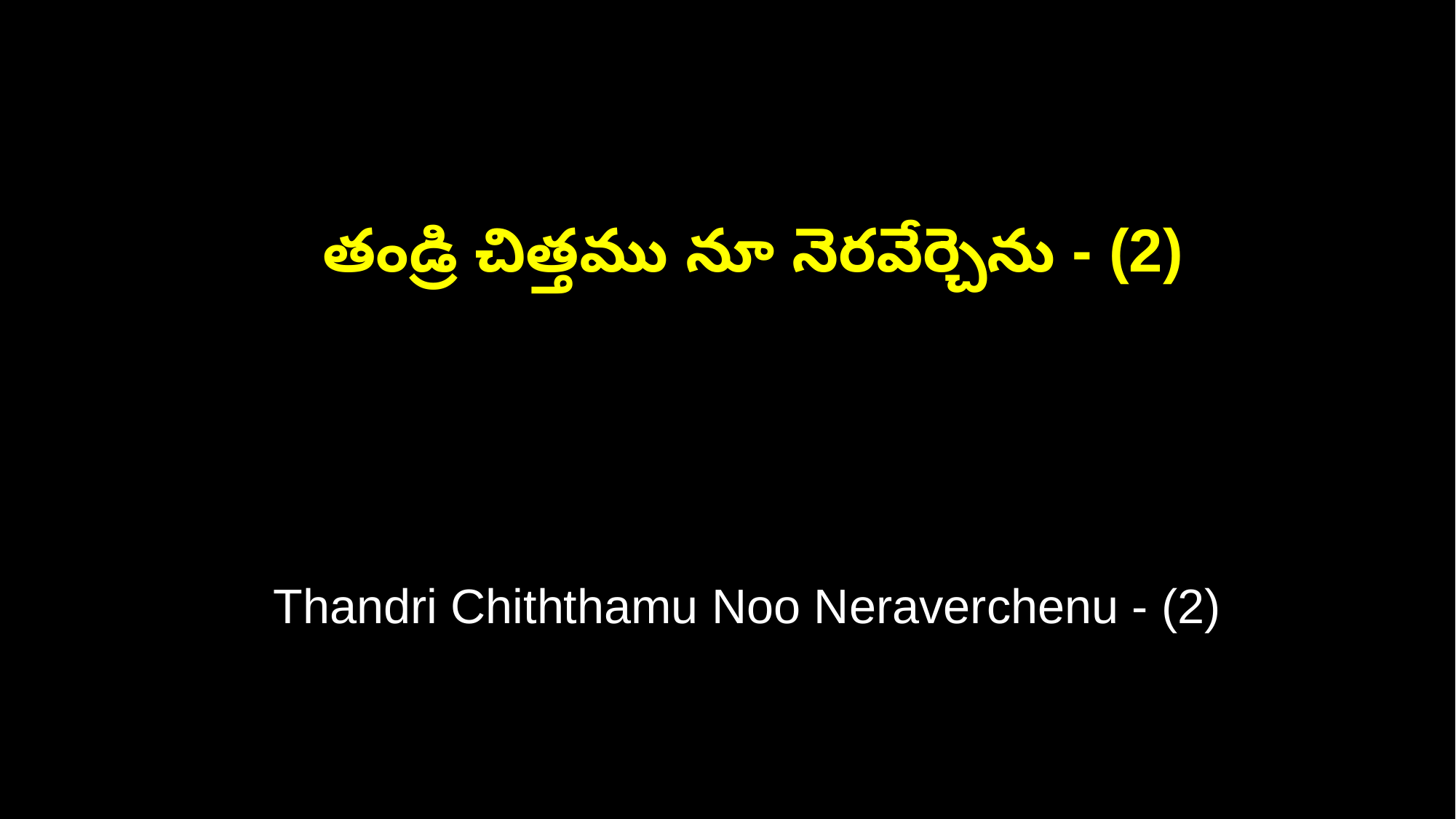

తండ్రి చిత్తము నూ నెరవేర్చెను - (2)
   Thandri Chiththamu Noo Neraverchenu - (2)